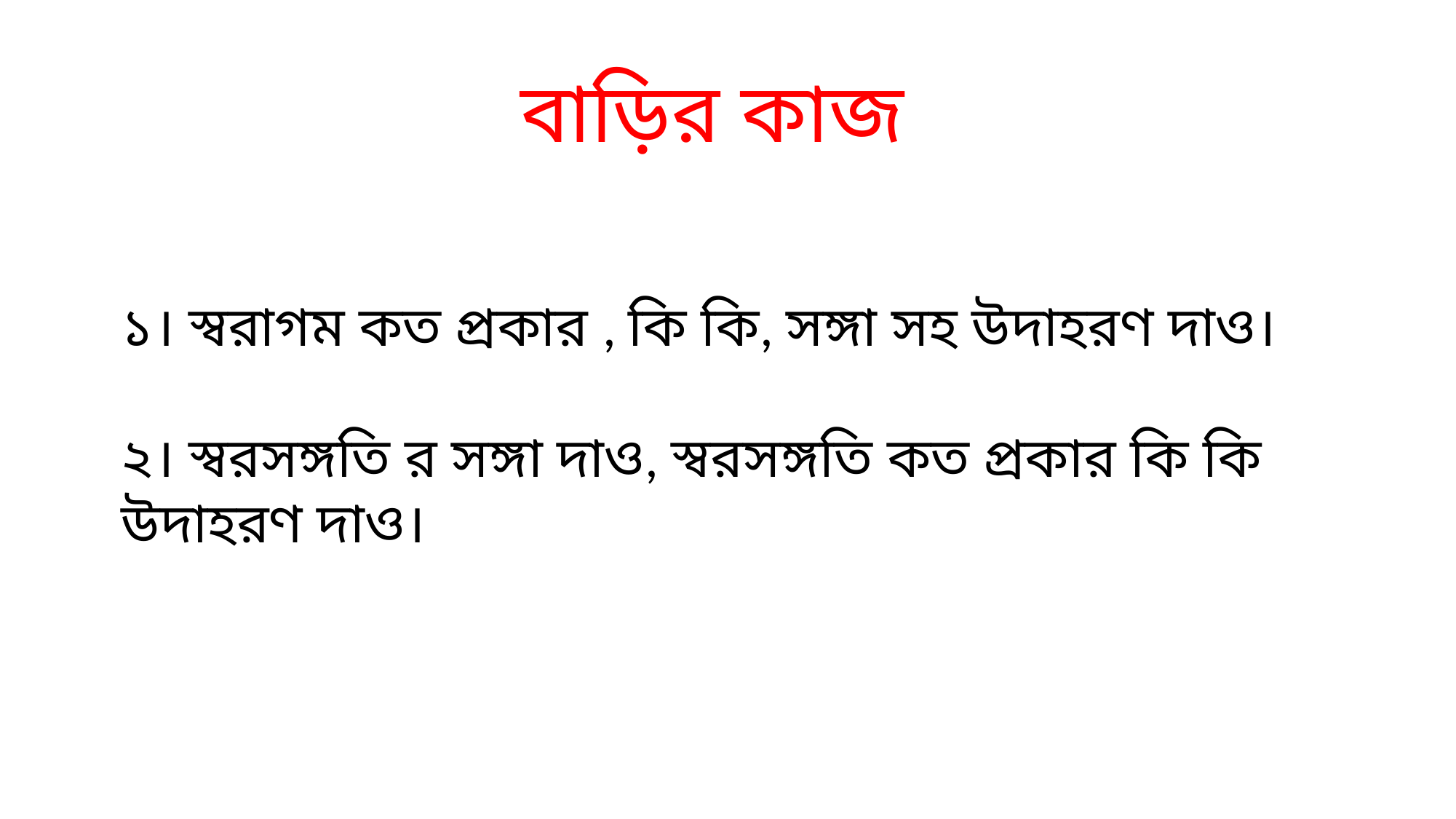

বাড়ির কাজ
১। স্বরাগম কত প্রকার , কি কি, সঙ্গা সহ উদাহরণ দাও।

২। স্বরসঙ্গতি র সঙ্গা দাও, স্বরসঙ্গতি কত প্রকার কি কি উদাহরণ দাও।